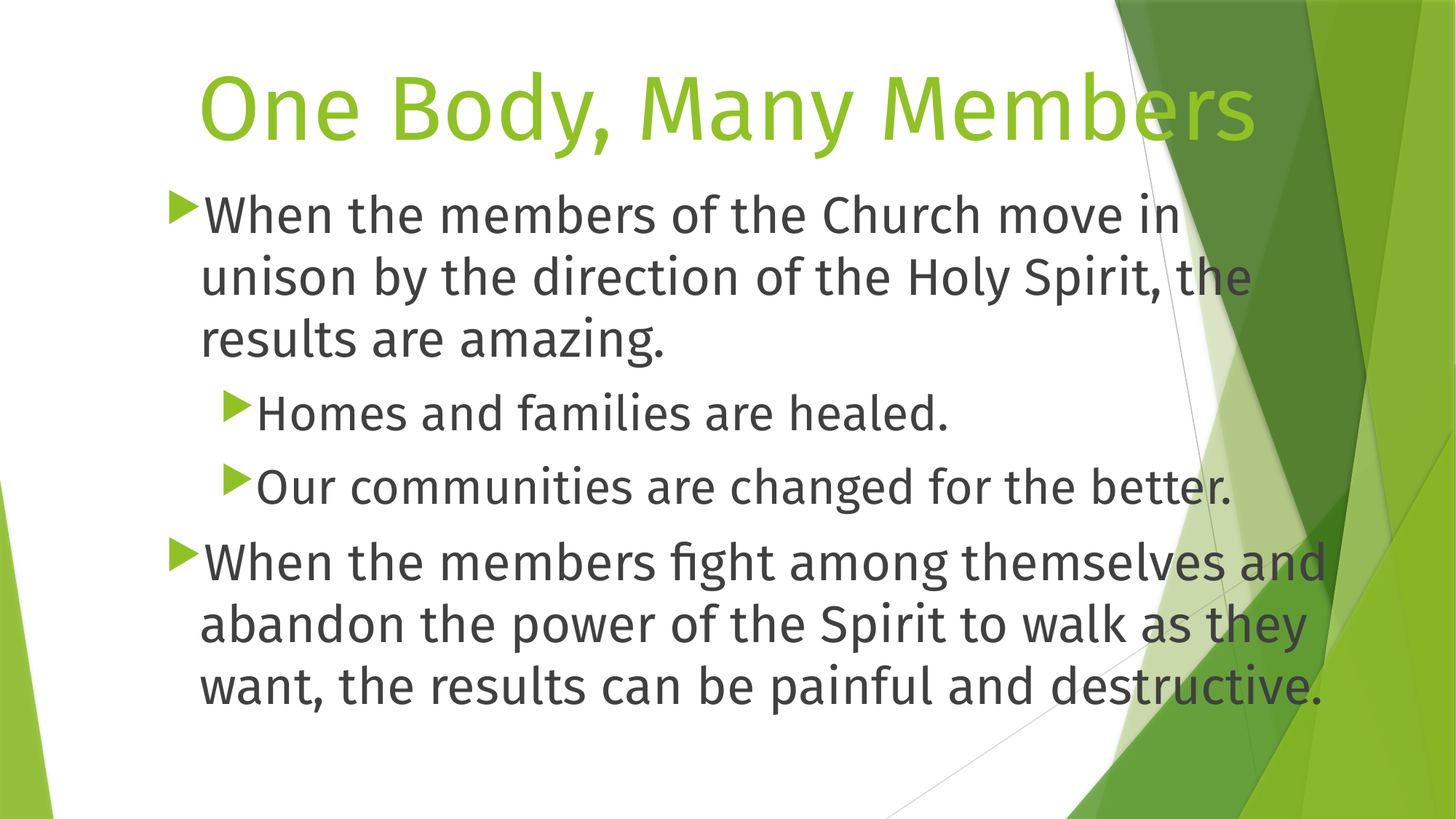

# One Body, Many Members
When the members of the Church move in unison by the direction of the Holy Spirit, the results are amazing.
Homes and families are healed.
Our communities are changed for the better.
When the members fight among themselves and abandon the power of the Spirit to walk as they want, the results can be painful and destructive.